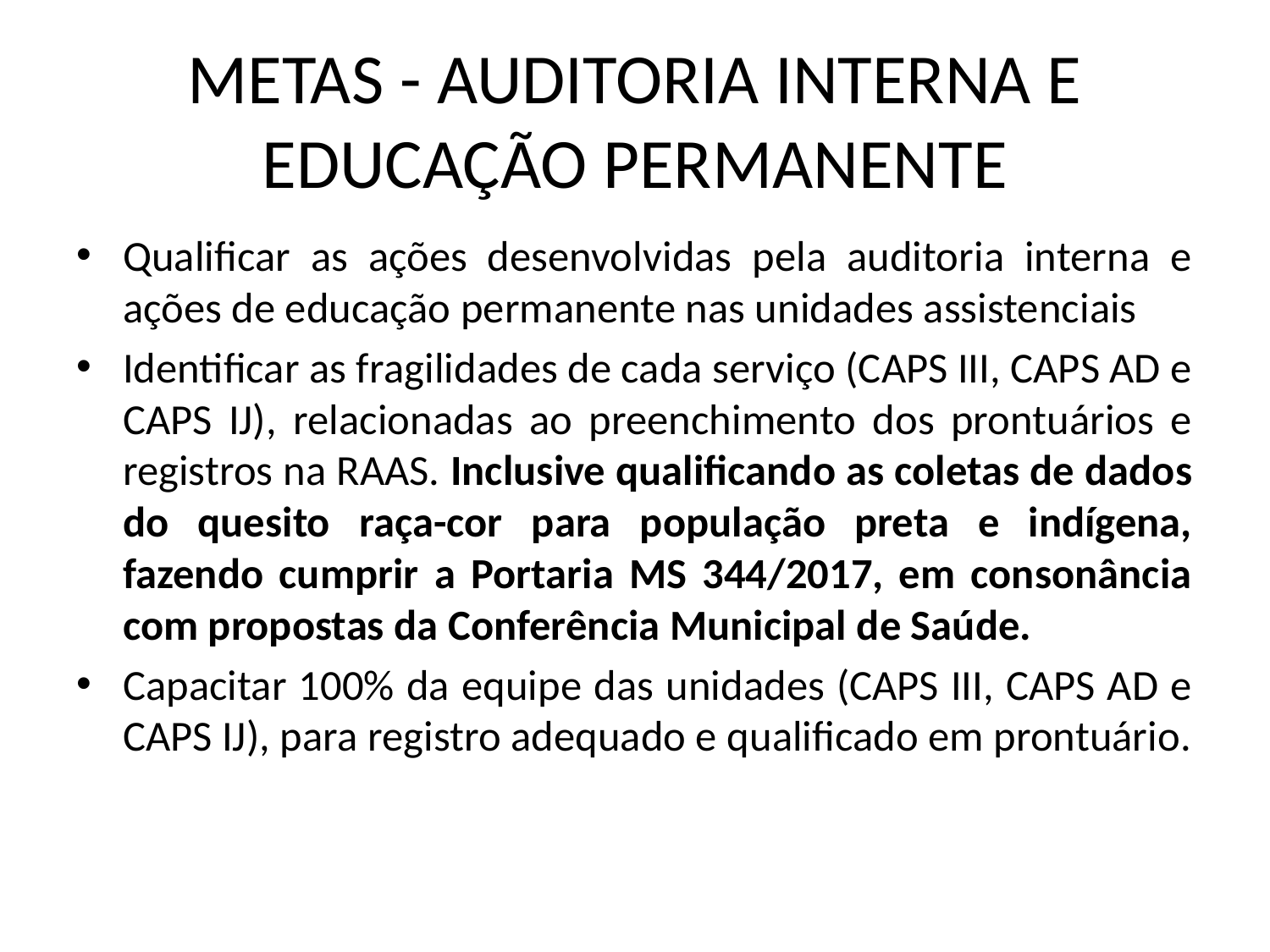

# METAS - AUDITORIA INTERNA E EDUCAÇÃO PERMANENTE
Qualificar as ações desenvolvidas pela auditoria interna e ações de educação permanente nas unidades assistenciais
Identificar as fragilidades de cada serviço (CAPS III, CAPS AD e CAPS IJ), relacionadas ao preenchimento dos prontuários e registros na RAAS. Inclusive qualificando as coletas de dados do quesito raça-cor para população preta e indígena, fazendo cumprir a Portaria MS 344/2017, em consonância com propostas da Conferência Municipal de Saúde.
Capacitar 100% da equipe das unidades (CAPS III, CAPS AD e CAPS IJ), para registro adequado e qualificado em prontuário.